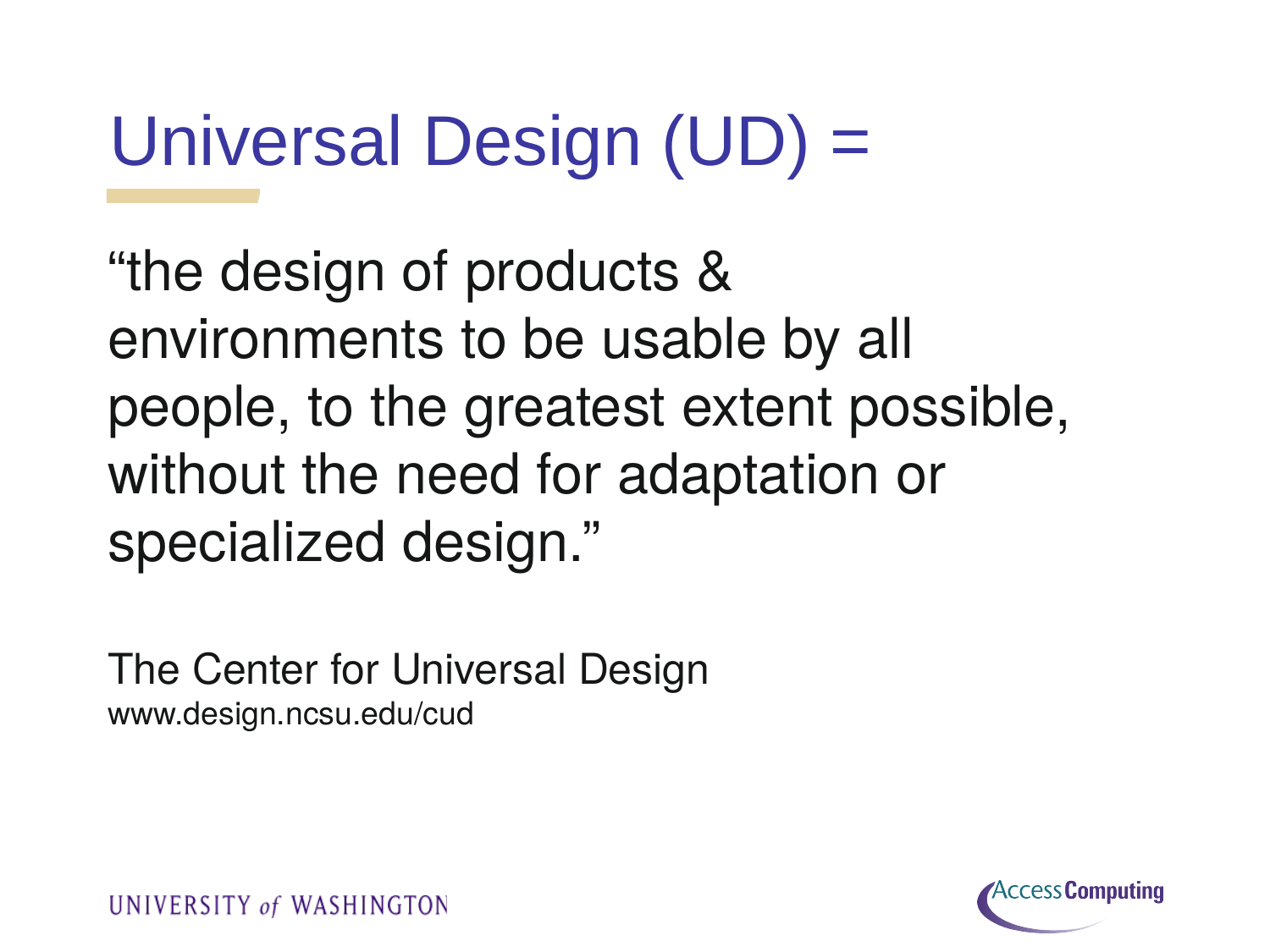

# Universal Design (UD) =
“the design of products & environments to be usable by all people, to the greatest extent possible, without the need for adaptation or specialized design.”

The Center for Universal Design
www.design.ncsu.edu/cud